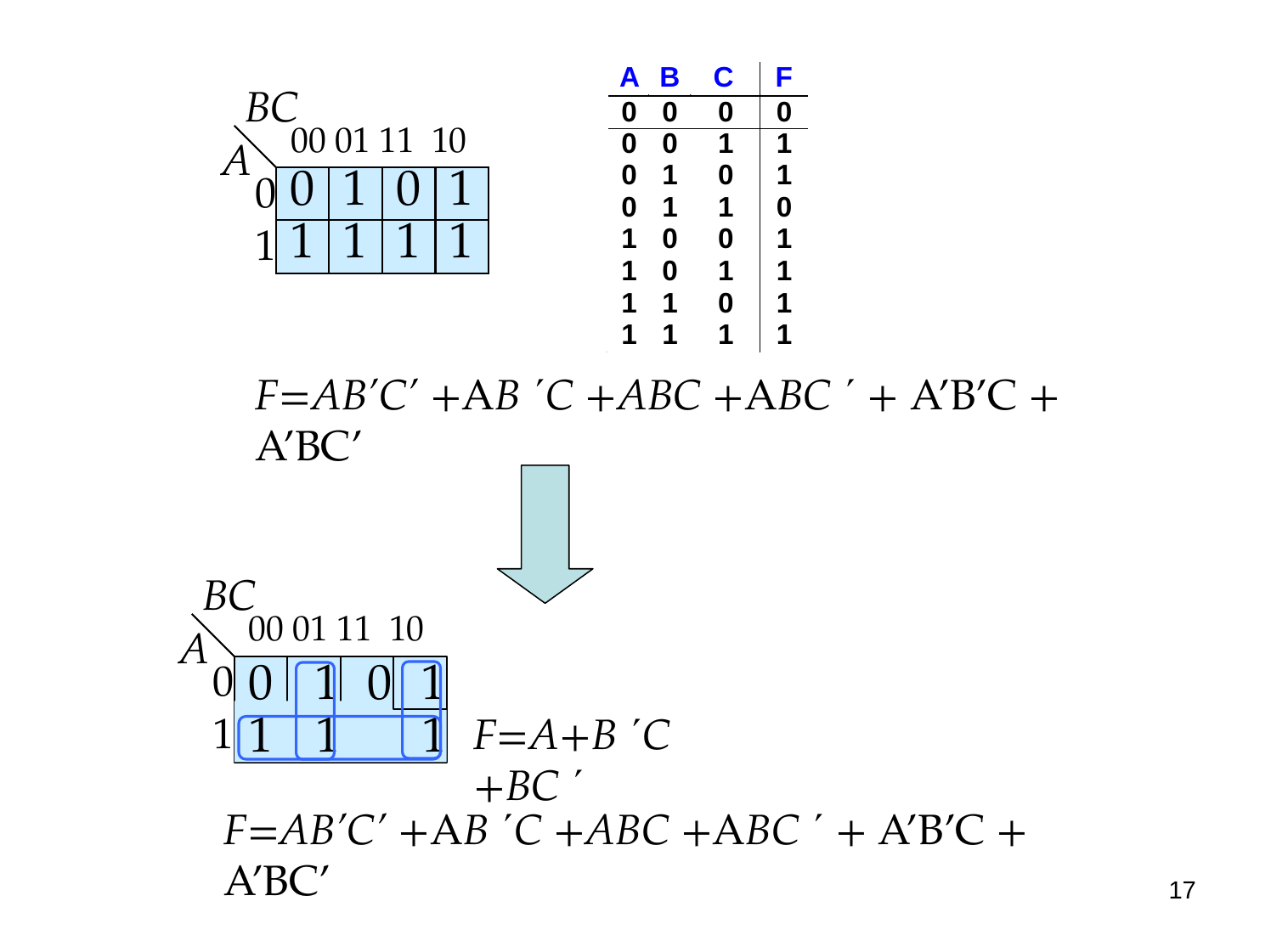

| A | B | C | F |
| --- | --- | --- | --- |
| 0 | 0 | 0 | 0 |
| 0 | 0 | 1 | 1 |
| 0 | 1 | 0 | 1 |
| 0 | 1 | 1 | 0 |
| 1 | 0 | 0 | 1 |
| 1 | 0 | 1 | 1 |
| 1 | 1 | 0 | 1 |
| 1 | 1 | 1 | 1 |
BC

00 01 11 10

A
0
| 0 | 1 | 0 | 1 |
| --- | --- | --- | --- |
| 1 | 1 | 1 | 1 |
1

+
F=AB’C’ +AB ′C +ABC +ABC ′ + A’B’C + A’BC’

BC
00 01 11 10

A
0	1	0	1
0

1	1	1
1
F=A+B ′C +BC ′

1

F=AB’C’ +AB ′C +ABC +ABC ′ + A’B’C + A’BC’
17